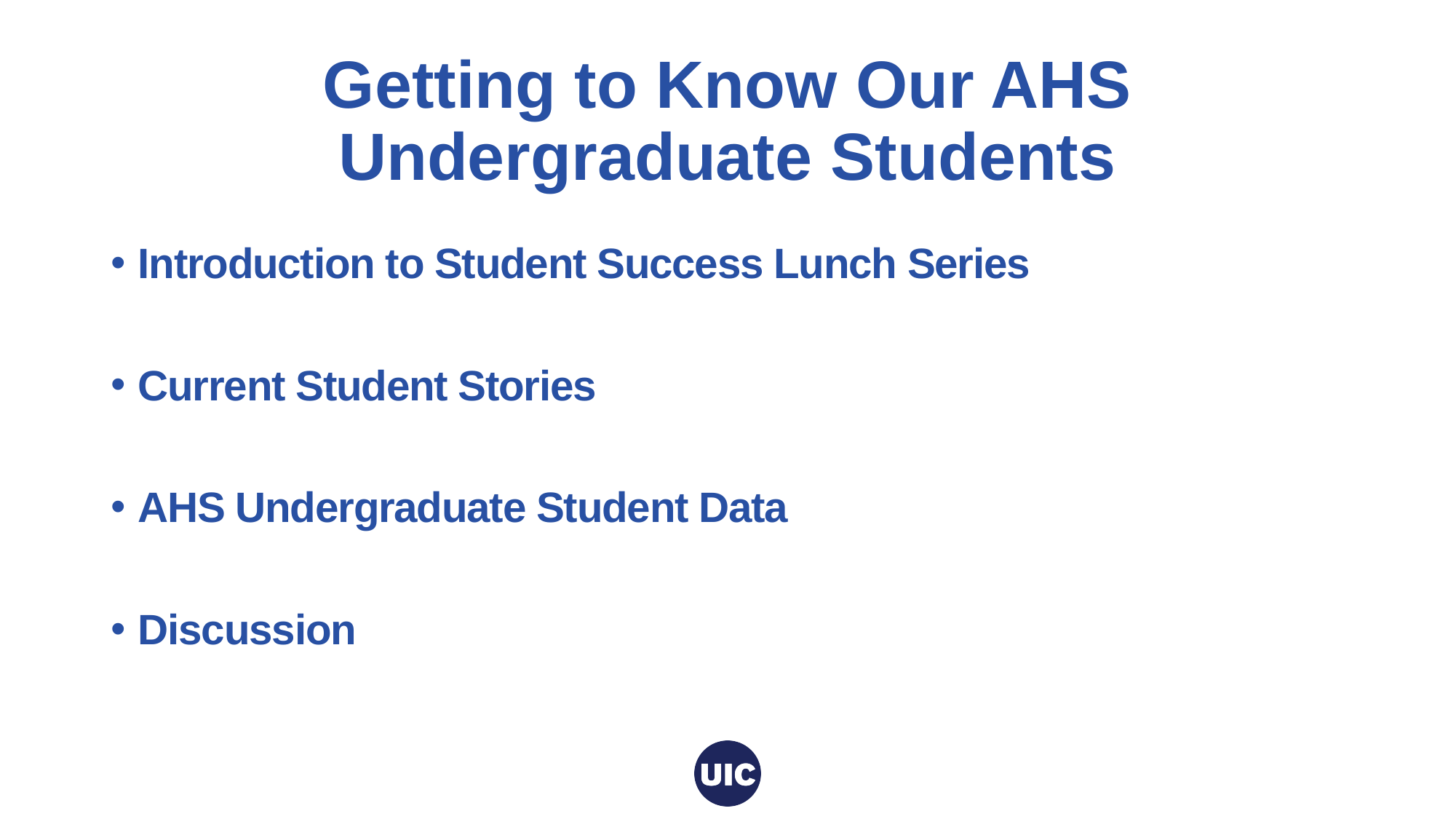

# Getting to Know Our AHS Undergraduate Students
Introduction to Student Success Lunch Series

Current Student Stories

AHS Undergraduate Student Data

Discussion